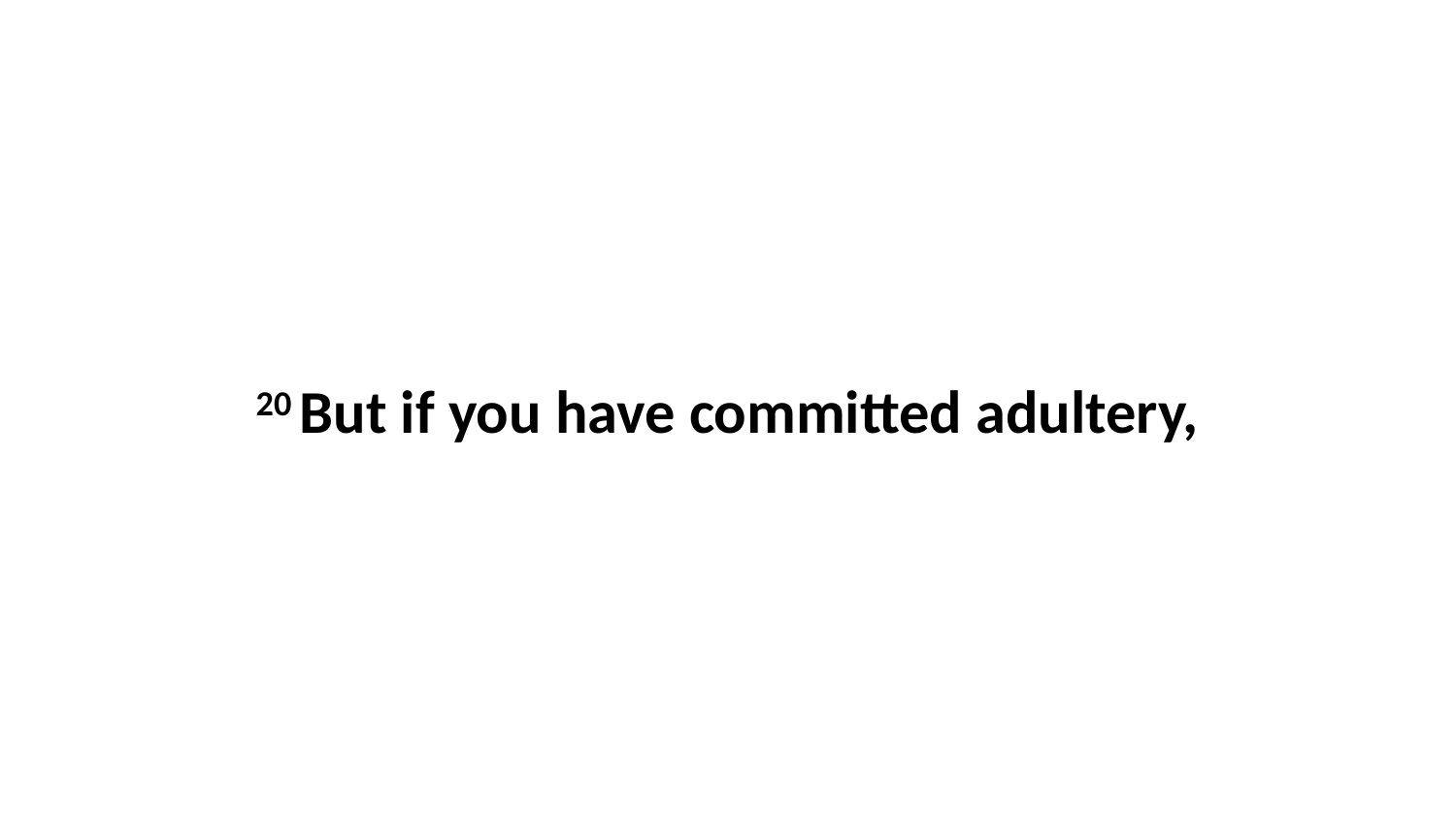

20 But if you have committed adultery,